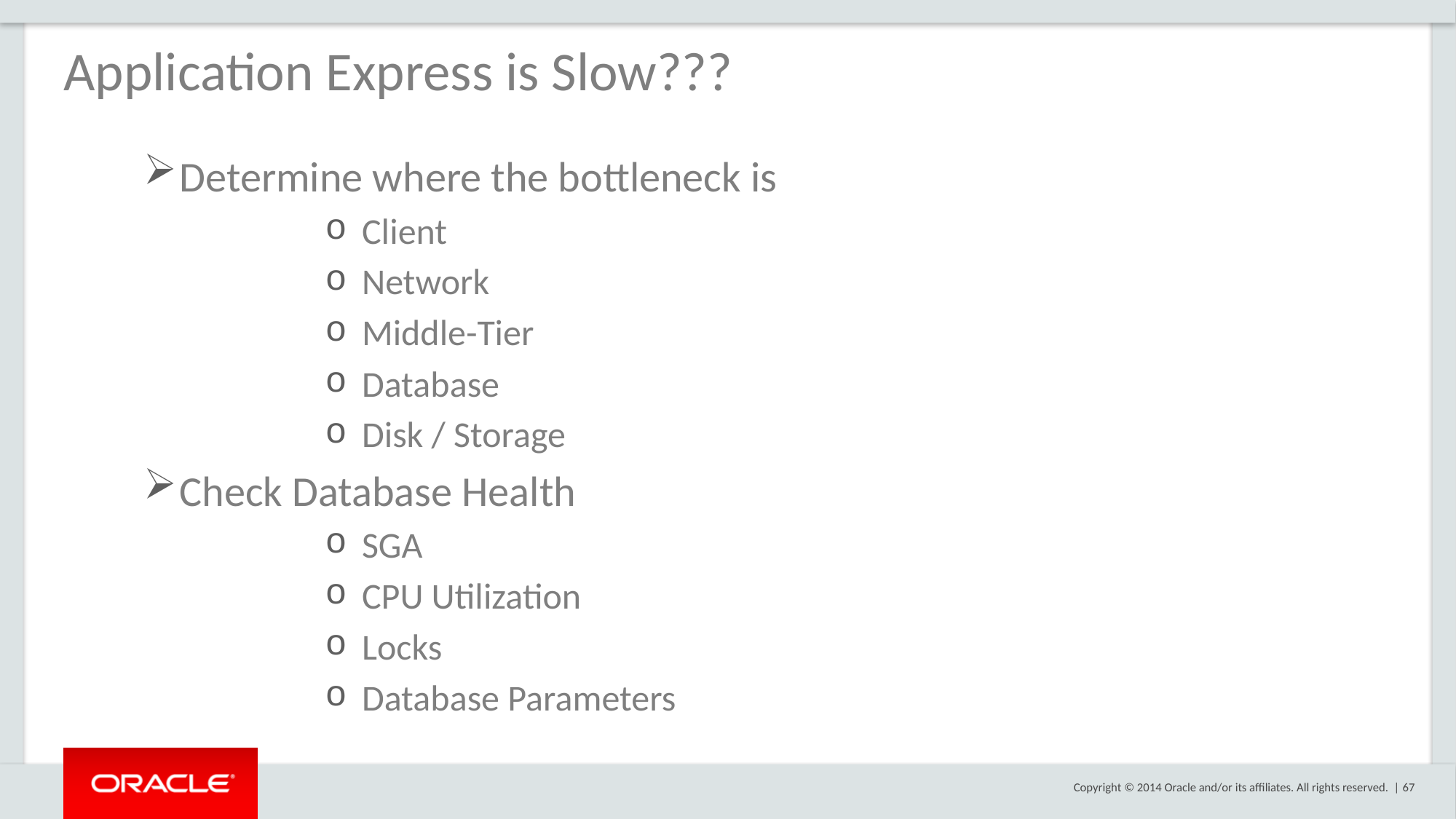

Application Express is Slow???
Determine where the bottleneck is
Client
Network
Middle-Tier
Database
Disk / Storage
Check Database Health
SGA
CPU Utilization
Locks
Database Parameters